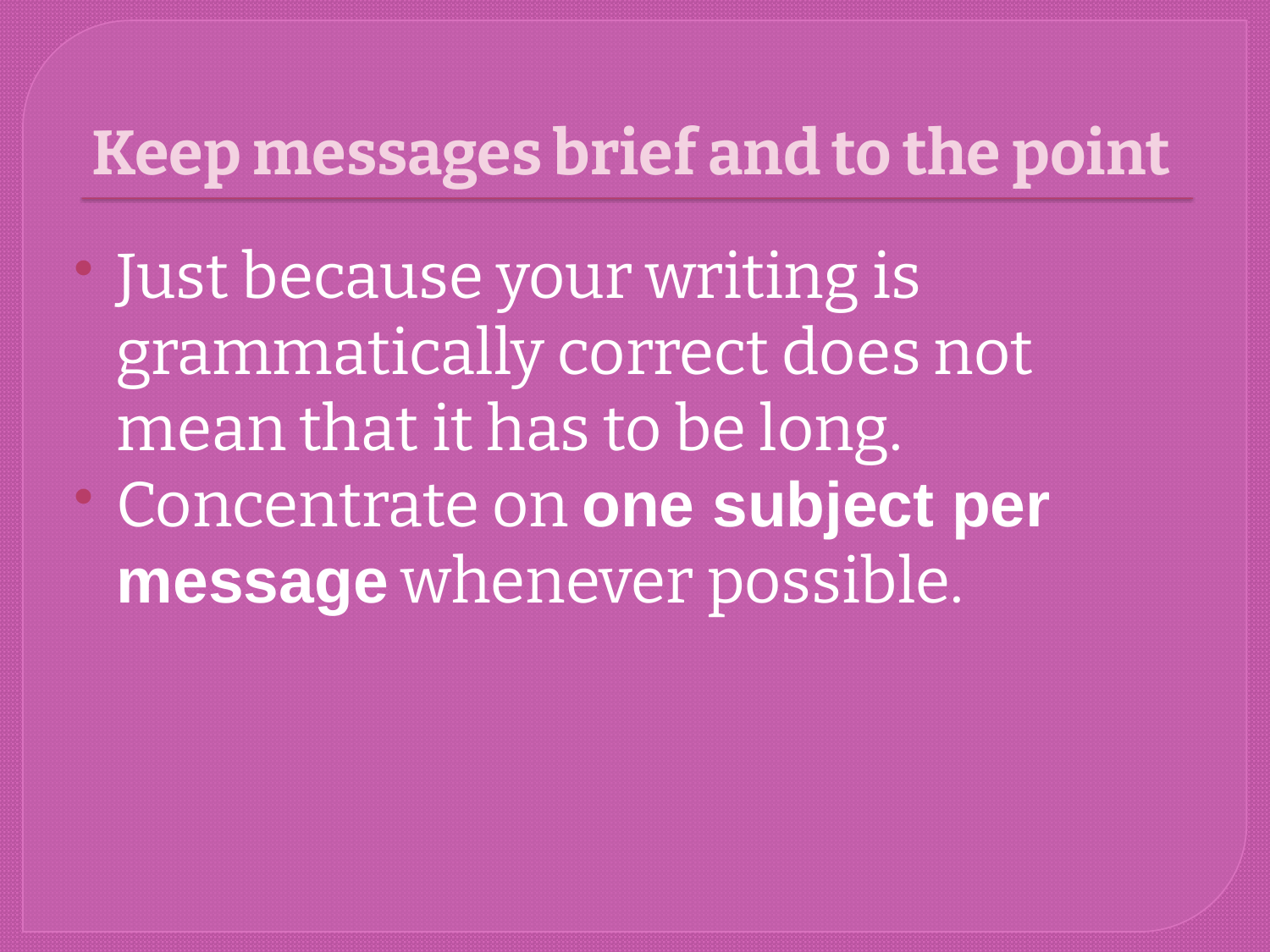

# Keep messages brief and to the point
Just because your writing is grammatically correct does not mean that it has to be long.
Concentrate on one subject per message whenever possible.